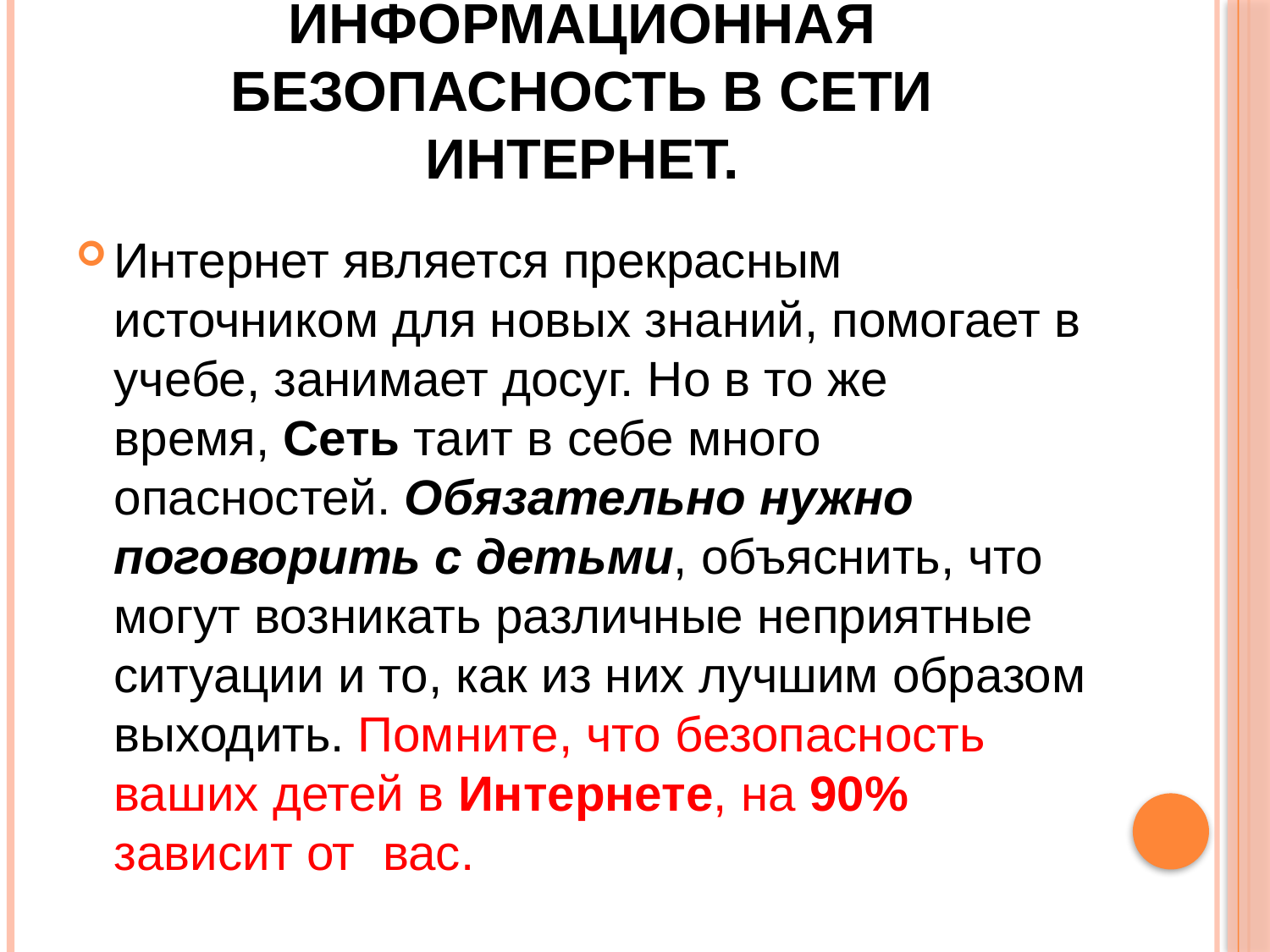

# Информационная безопасность в сети интернет.
Интернет является прекрасным источником для новых знаний, помогает в учебе, занимает досуг. Но в то же время, Сеть таит в себе много опасностей. Обязательно нужно поговорить с детьми, объяснить, что могут возникать различные неприятные ситуации и то, как из них лучшим образом выходить. Помните, что безопасность ваших детей в Интернете, на 90% зависит от  вас.